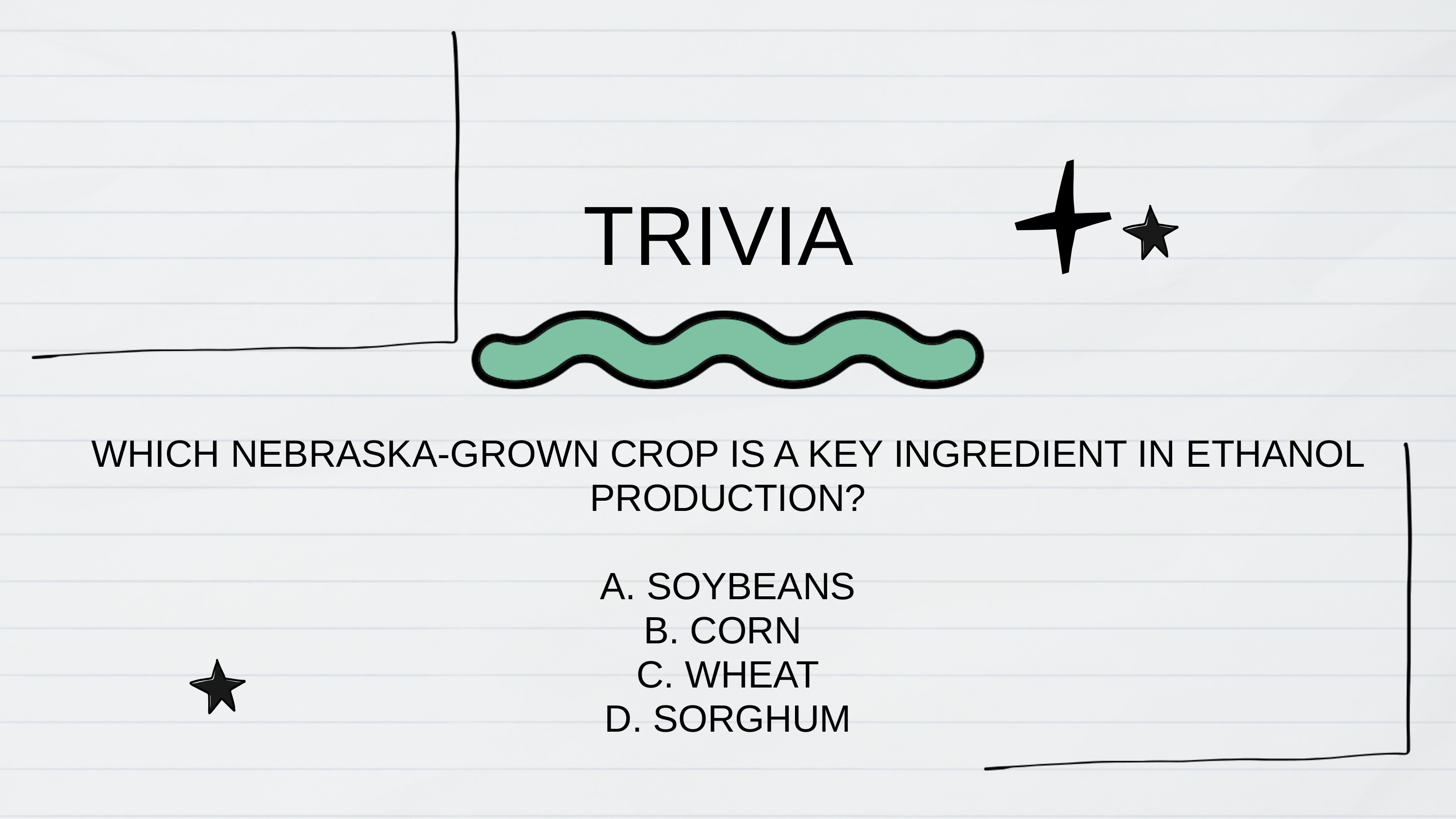

TRIVIA

WHICH NEBRASKA-GROWN CROP IS A KEY INGREDIENT IN ETHANOL PRODUCTION?

A. SOYBEANS
B. CORN
C. WHEAT
D. SORGHUM